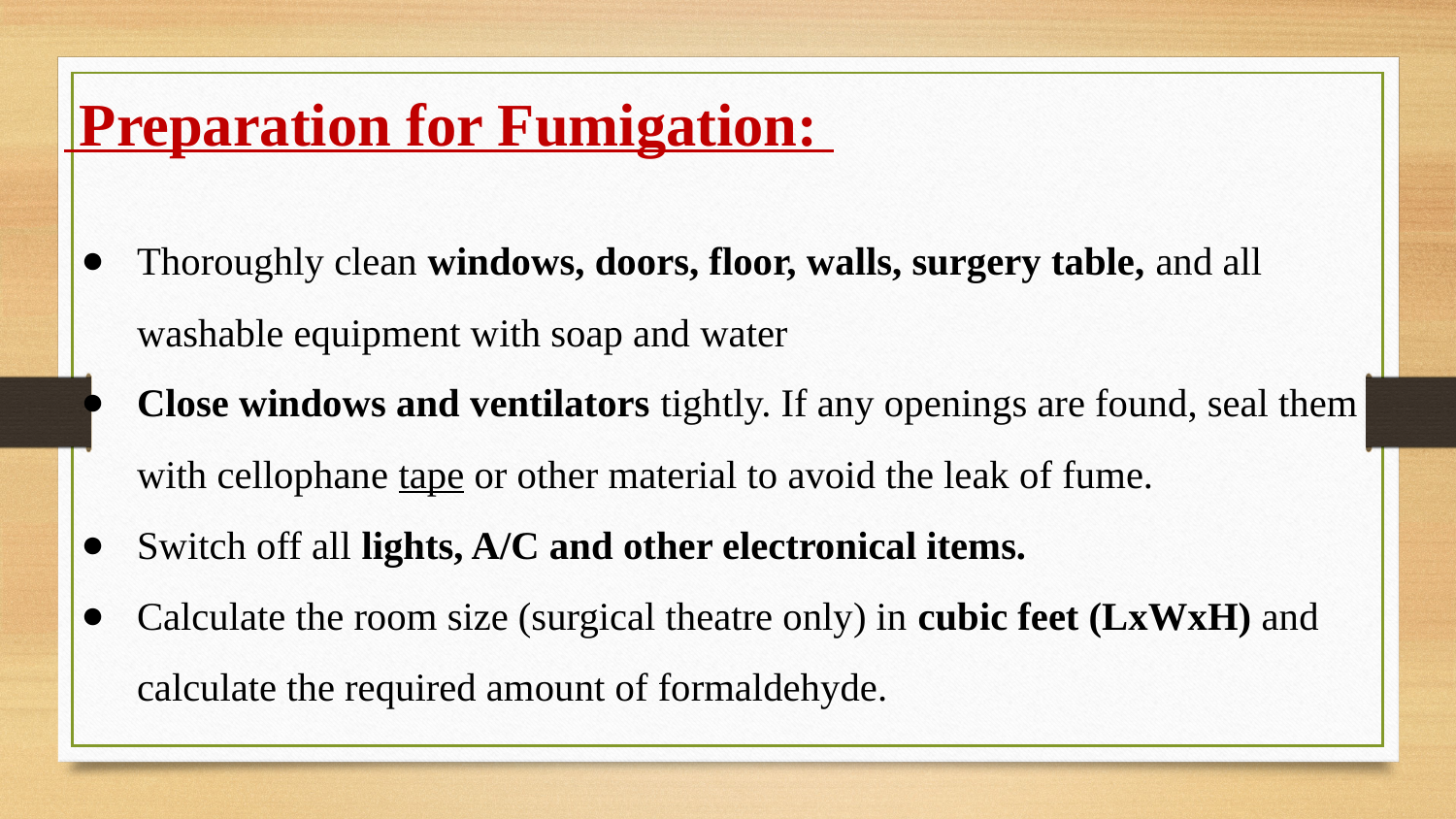

# Preparation for Fumigation:
Thoroughly clean windows, doors, floor, walls, surgery table, and all washable equipment with soap and water
Close windows and ventilators tightly. If any openings are found, seal them with cellophane tape or other material to avoid the leak of fume.
Switch off all lights, A/C and other electronical items.
Calculate the room size (surgical theatre only) in cubic feet (LxWxH) and calculate the required amount of formaldehyde.